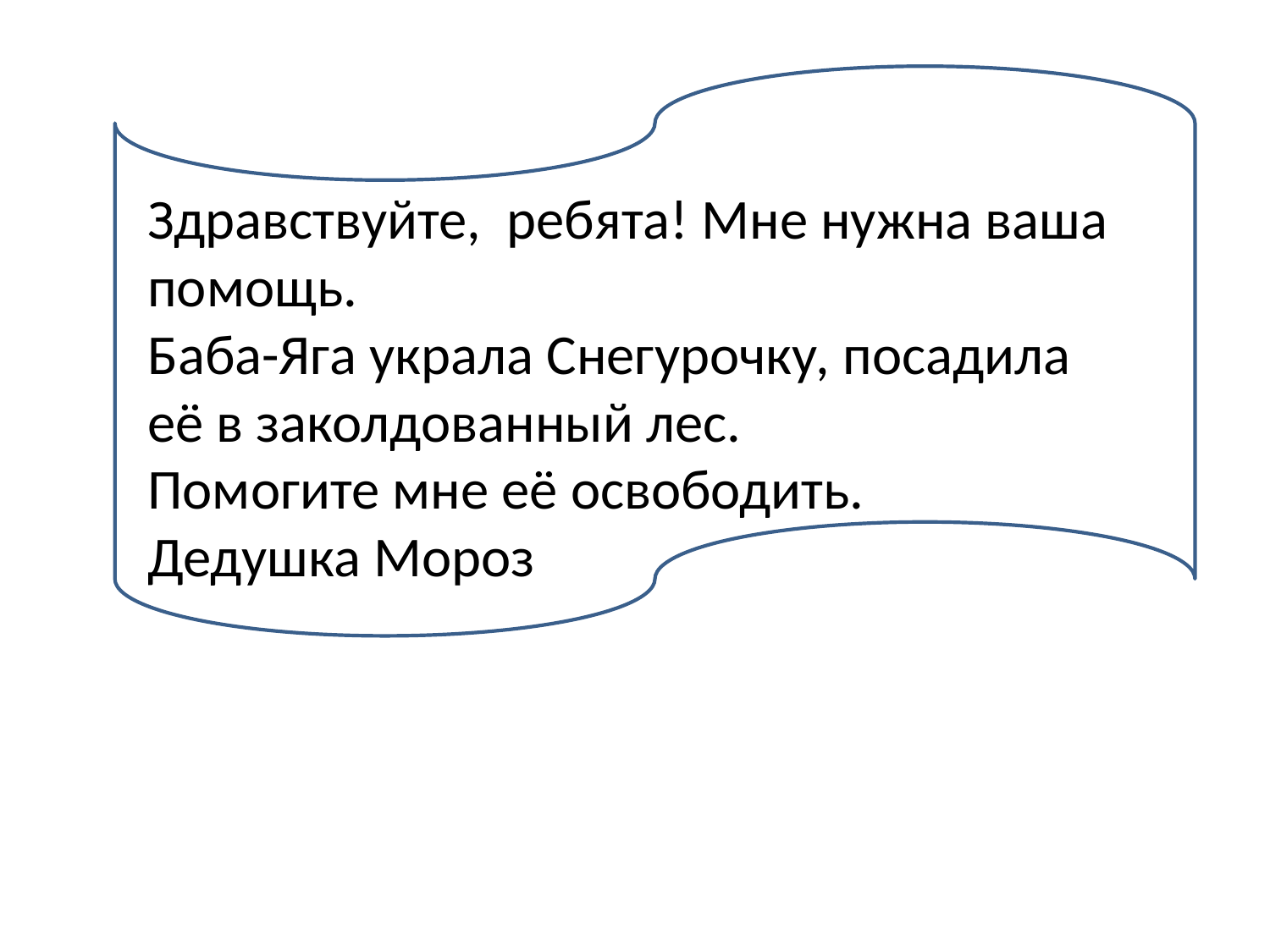

Здравствуйте,  ребята! Мне нужна ваша помощь.
Баба-Яга украла Снегурочку, посадила её в заколдованный лес.
Помогите мне её освободить.     Дедушка Мороз